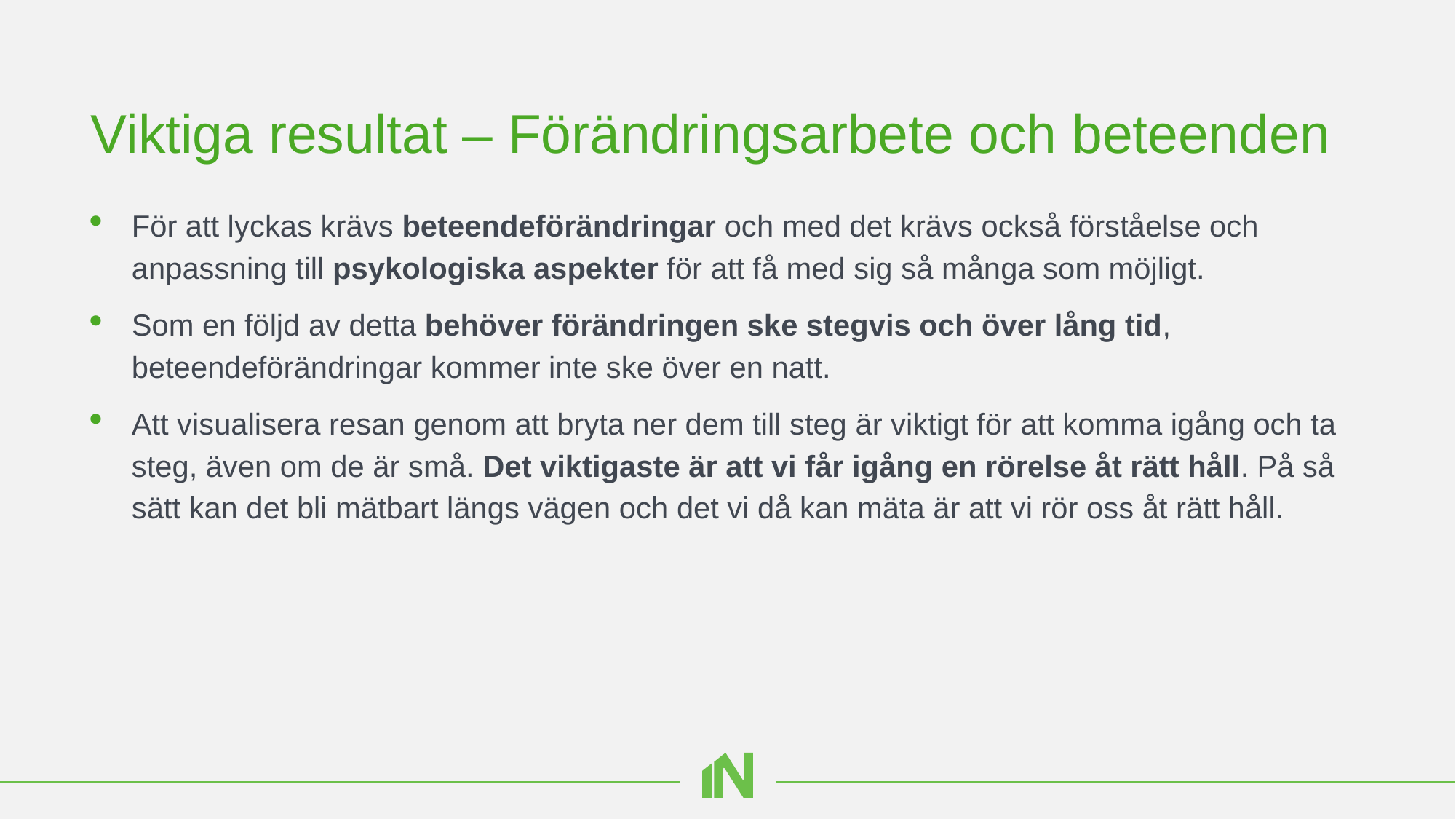

# Viktiga resultat – Förändringsarbete och beteenden
För att lyckas krävs beteendeförändringar och med det krävs också förståelse och anpassning till psykologiska aspekter för att få med sig så många som möjligt.
Som en följd av detta behöver förändringen ske stegvis och över lång tid, beteendeförändringar kommer inte ske över en natt.
Att visualisera resan genom att bryta ner dem till steg är viktigt för att komma igång och ta steg, även om de är små. Det viktigaste är att vi får igång en rörelse åt rätt håll. På så sätt kan det bli mätbart längs vägen och det vi då kan mäta är att vi rör oss åt rätt håll.